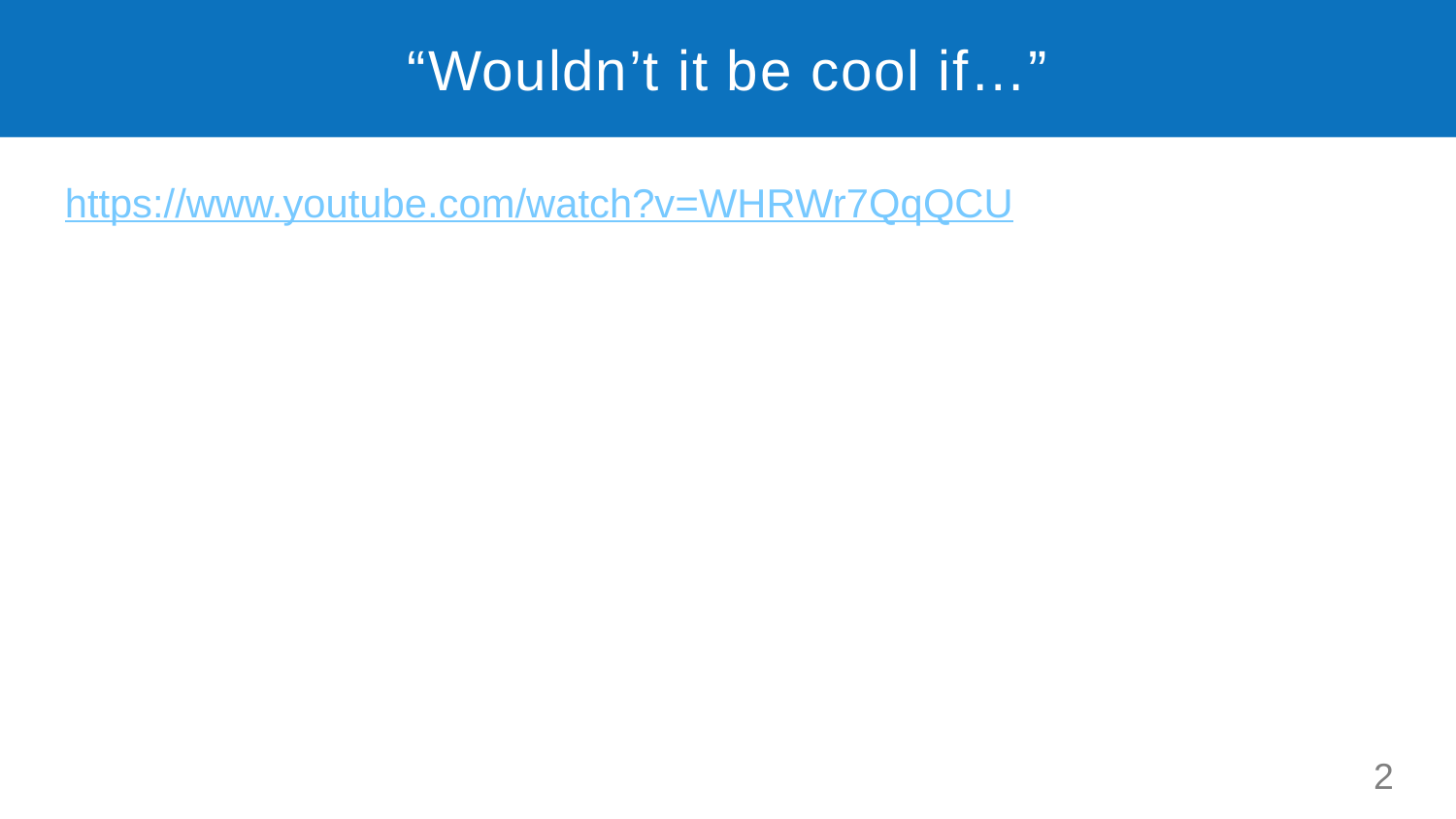

# “Wouldn’t it be cool if…”
https://www.youtube.com/watch?v=WHRWr7QqQCU
2